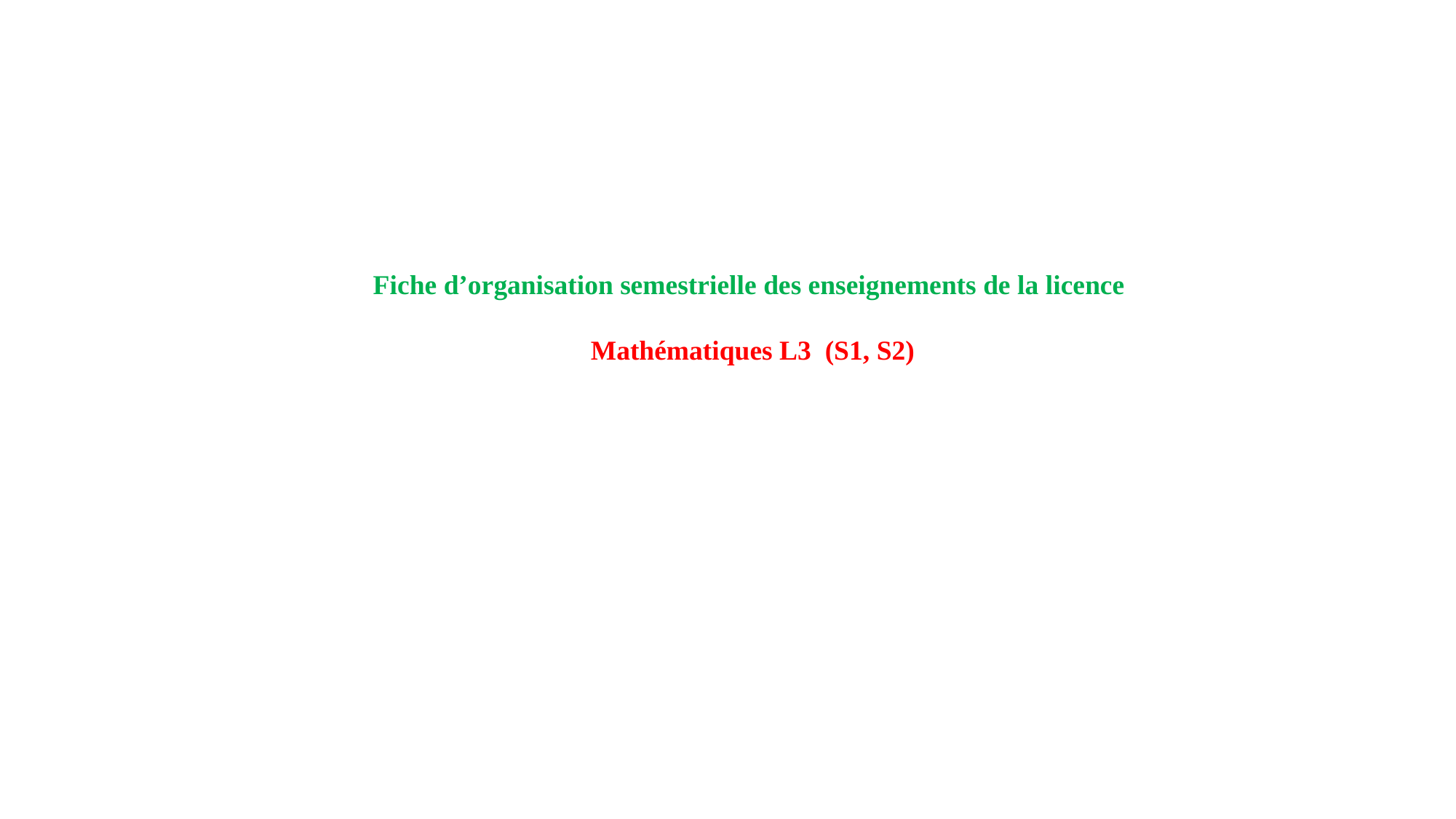

Fiche d’organisation semestrielle des enseignements de la licence

Mathématiques L3  (S1, S2)